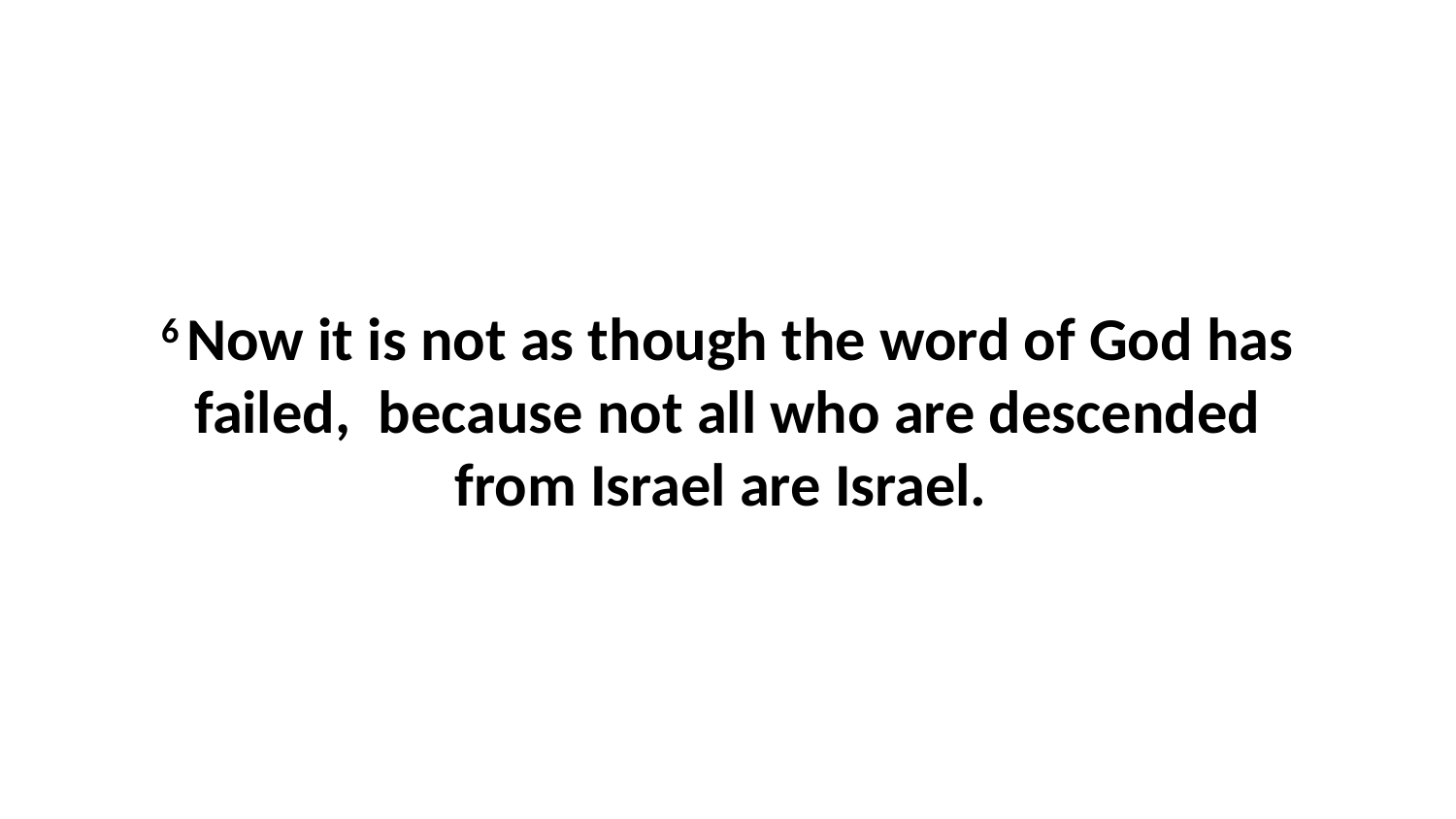

6 Now it is not as though the word of God has failed,  because not all who are descended from Israel are Israel.